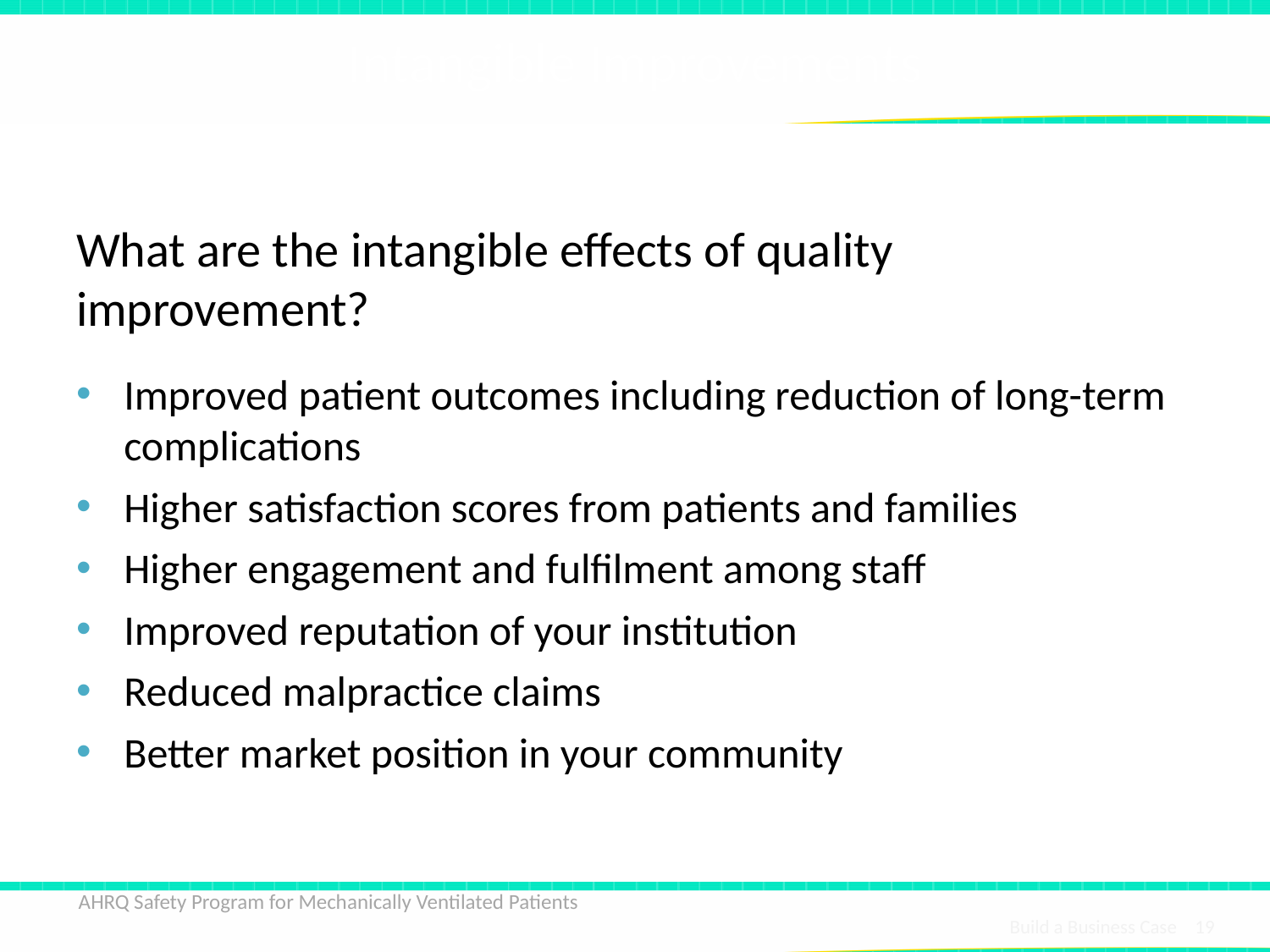

# Intangible Improvements
What are the intangible effects of quality improvement?
Improved patient outcomes including reduction of long-term complications
Higher satisfaction scores from patients and families
Higher engagement and fulfilment among staff
Improved reputation of your institution
Reduced malpractice claims
Better market position in your community